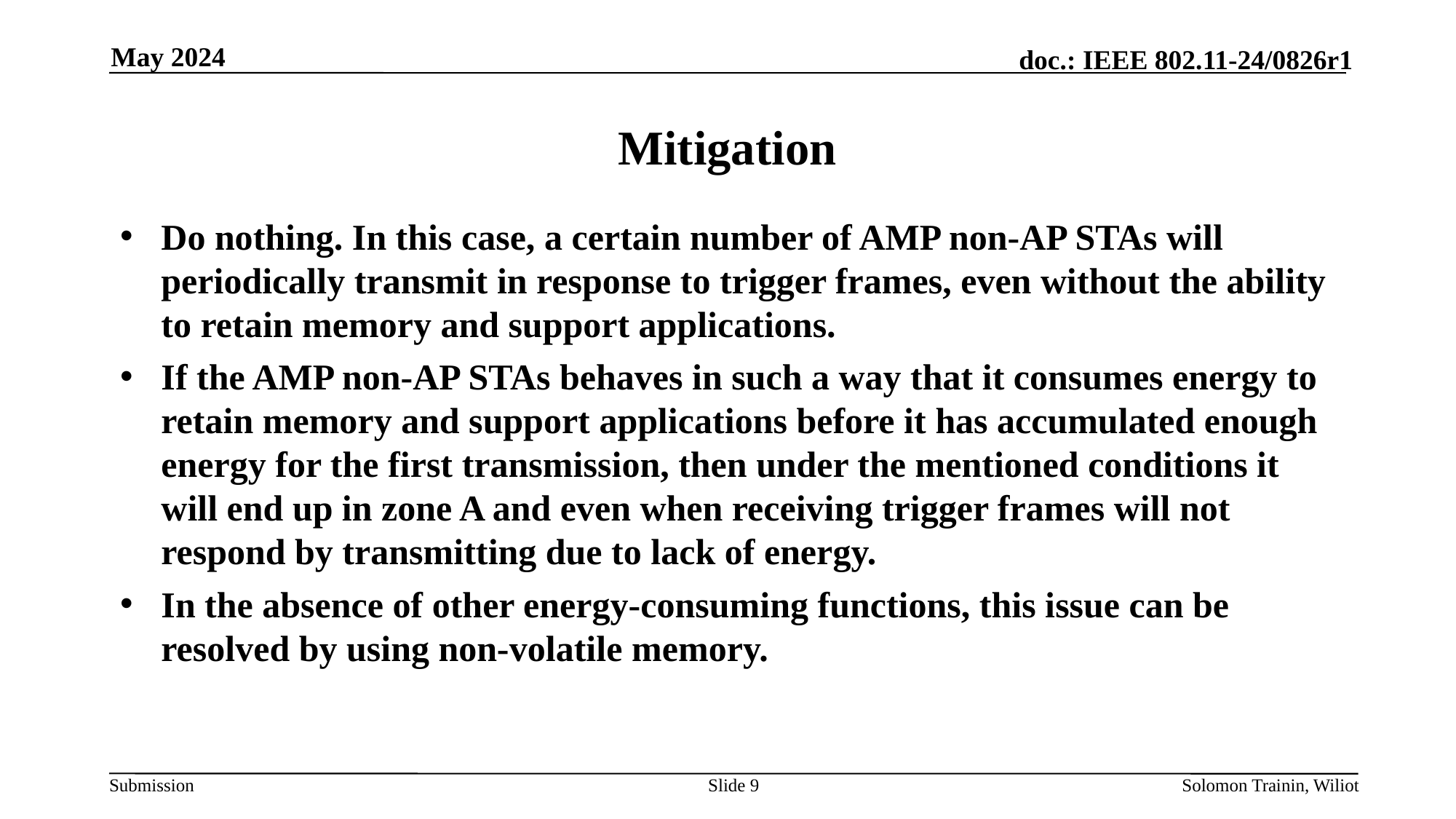

May 2024
# Mitigation
Do nothing. In this case, a certain number of AMP non-AP STAs will periodically transmit in response to trigger frames, even without the ability to retain memory and support applications.
If the AMP non-AP STAs behaves in such a way that it consumes energy to retain memory and support applications before it has accumulated enough energy for the first transmission, then under the mentioned conditions it will end up in zone A and even when receiving trigger frames will not respond by transmitting due to lack of energy.
In the absence of other energy-consuming functions, this issue can be resolved by using non-volatile memory.
Slide 9
Solomon Trainin, Wiliot